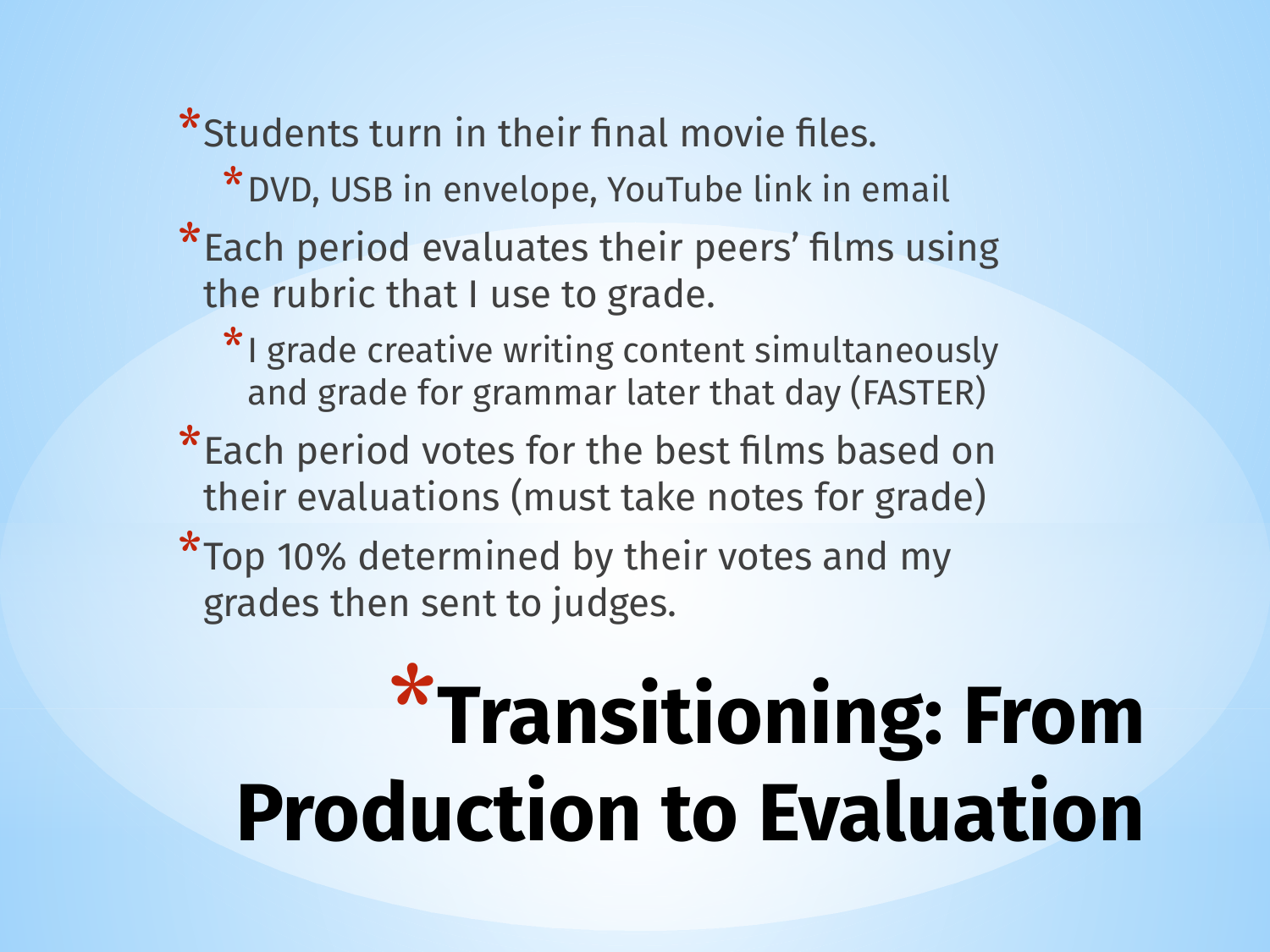

Students turn in their final movie files.
DVD, USB in envelope, YouTube link in email
Each period evaluates their peers’ films using the rubric that I use to grade.
I grade creative writing content simultaneously and grade for grammar later that day (FASTER)
Each period votes for the best films based on their evaluations (must take notes for grade)
Top 10% determined by their votes and my grades then sent to judges.
# Transitioning: From Production to Evaluation